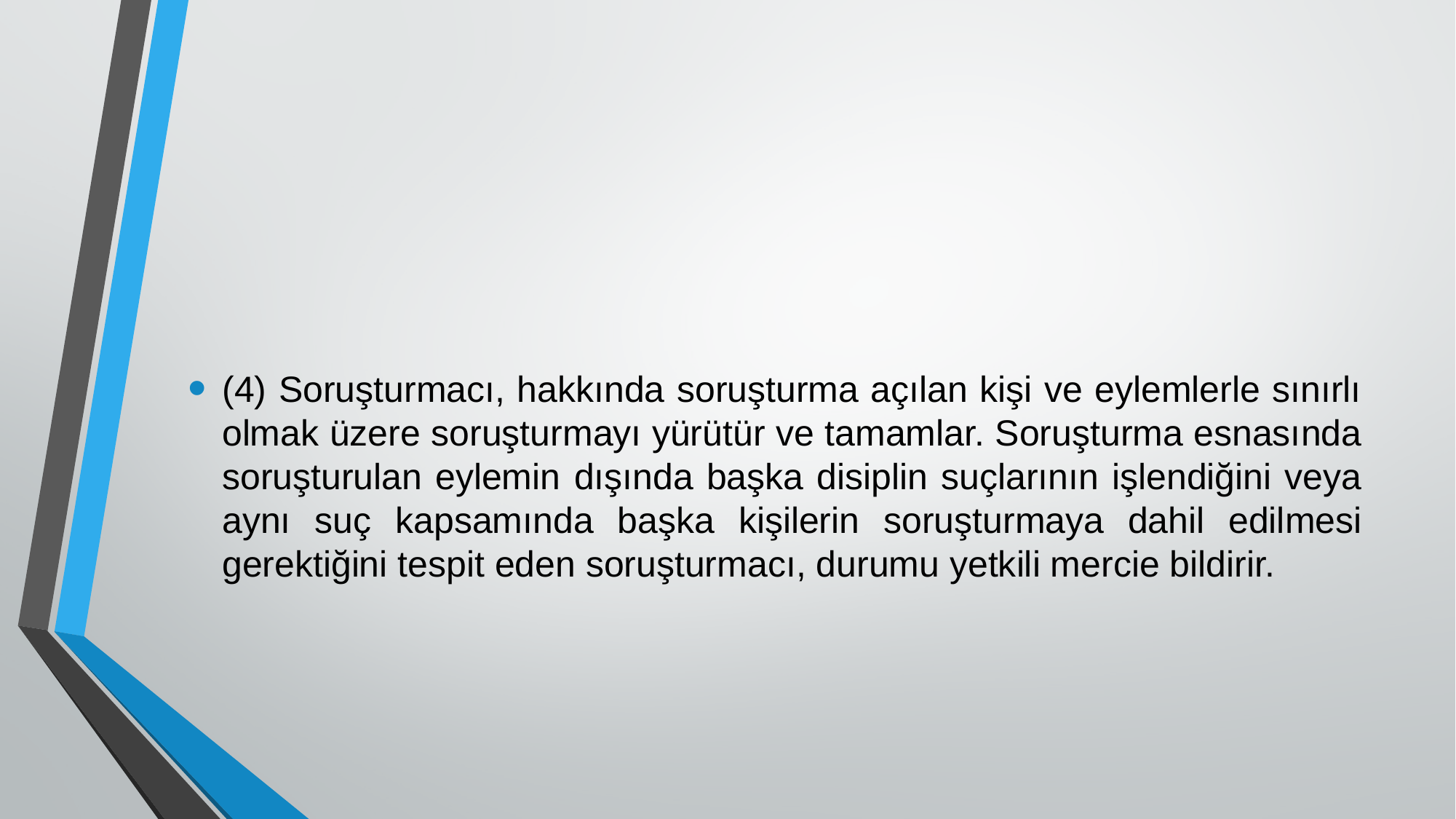

(4) Soruşturmacı, hakkında soruşturma açılan kişi ve eylemlerle sınırlı olmak üzere soruşturmayı yürütür ve tamamlar. Soruşturma esnasında soruşturulan eylemin dışında başka disiplin suçlarının işlendiğini veya aynı suç kapsamında başka kişilerin soruşturmaya dahil edilmesi gerektiğini tespit eden soruşturmacı, durumu yetkili mercie bildirir.